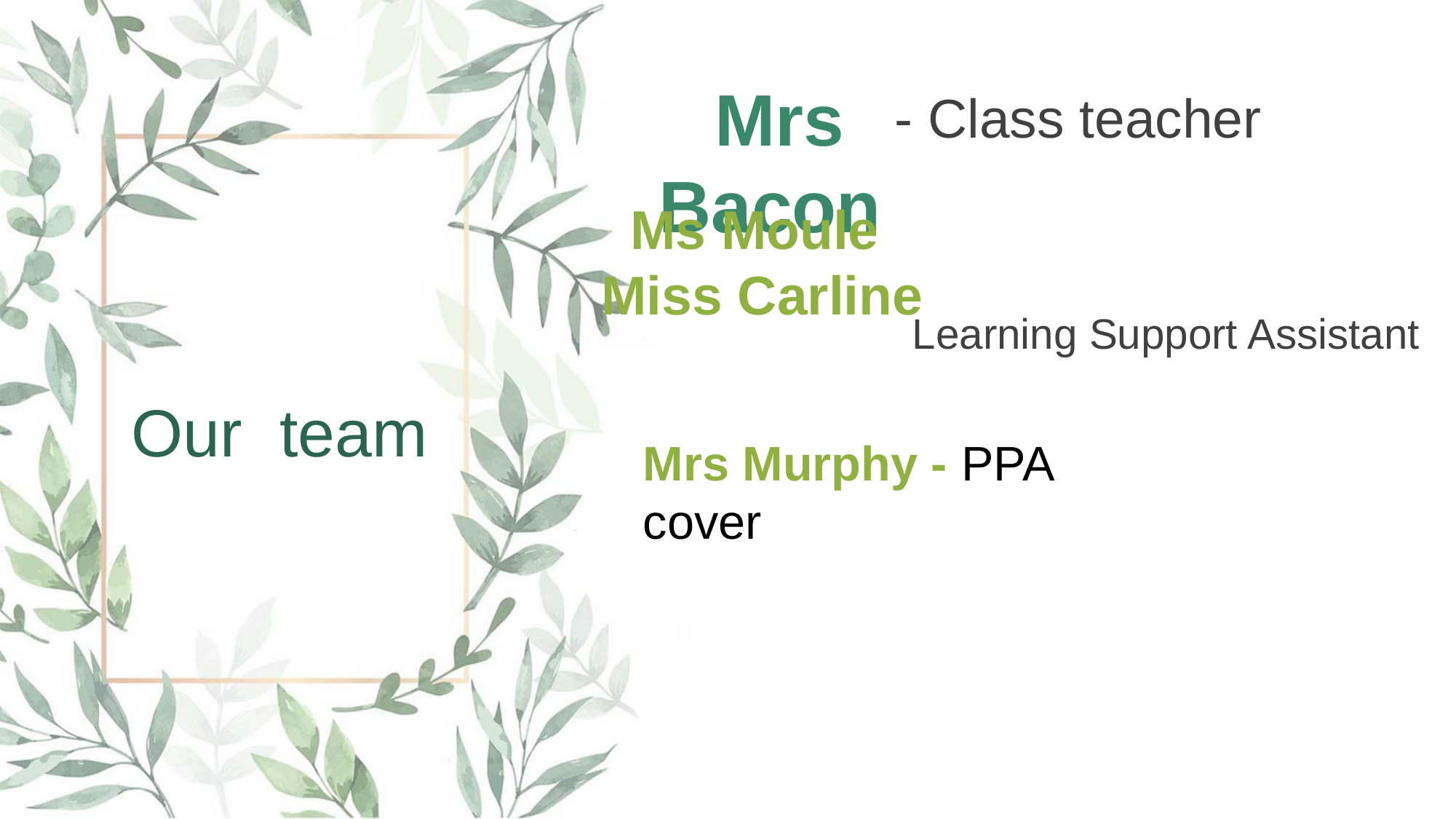

Mrs Bacon
- Class teacher
Ms Moule
Miss Carline
Learning Support Assistant
Our  team
Mrs Murphy - PPA cover